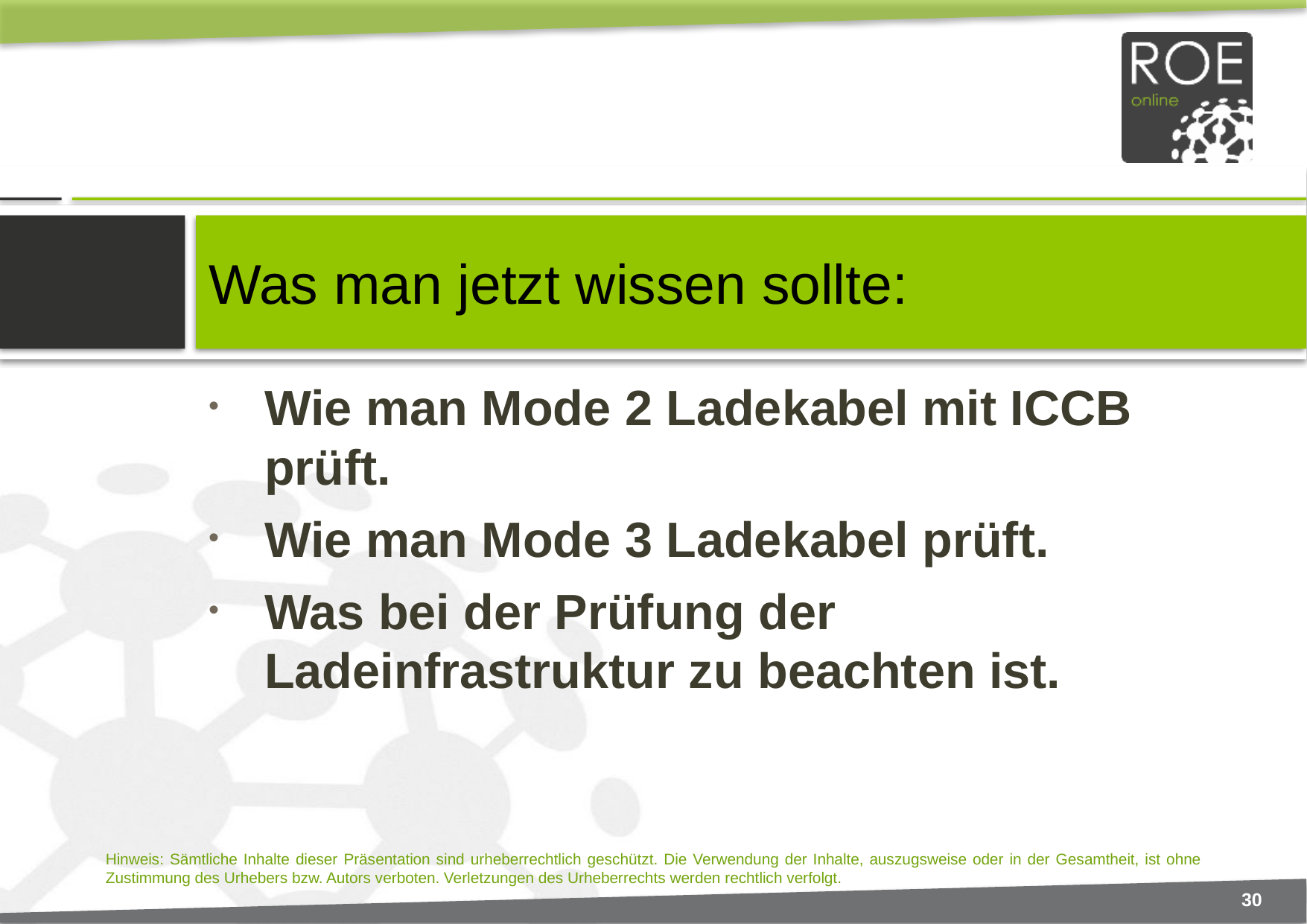

# Was man jetzt wissen sollte:
Wie man Mode 2 Ladekabel mit ICCB prüft.
Wie man Mode 3 Ladekabel prüft.
Was bei der Prüfung der Ladeinfrastruktur zu beachten ist.
30
Hinweis: Sämtliche Inhalte dieser Präsentation sind urheberrechtlich geschützt. Die Verwendung der Inhalte, auszugsweise oder in der Gesamtheit, ist ohne Zustimmung des Urhebers bzw. Autors verboten. Verletzungen des Urheberrechts werden rechtlich verfolgt.